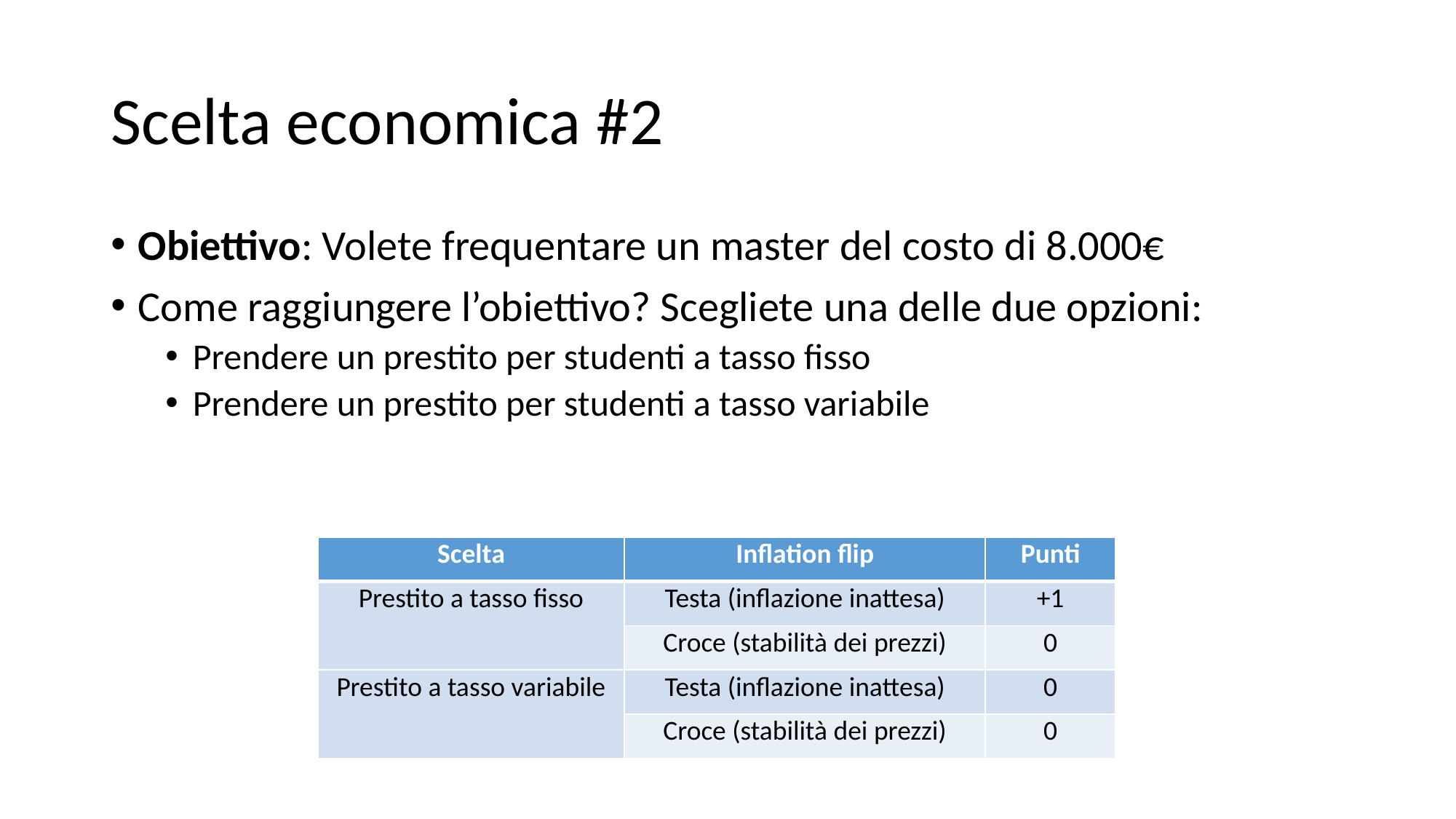

# Scelta economica #2
Obiettivo: Volete frequentare un master del costo di 8.000€
Come raggiungere l’obiettivo? Scegliete una delle due opzioni:
Prendere un prestito per studenti a tasso fisso
Prendere un prestito per studenti a tasso variabile
| Scelta | Inflation flip | Punti |
| --- | --- | --- |
| Prestito a tasso fisso | Testa (inflazione inattesa) | +1 |
|  | Croce (stabilità dei prezzi) | 0 |
| Prestito a tasso variabile | Testa (inflazione inattesa) | 0 |
|  | Croce (stabilità dei prezzi) | 0 |